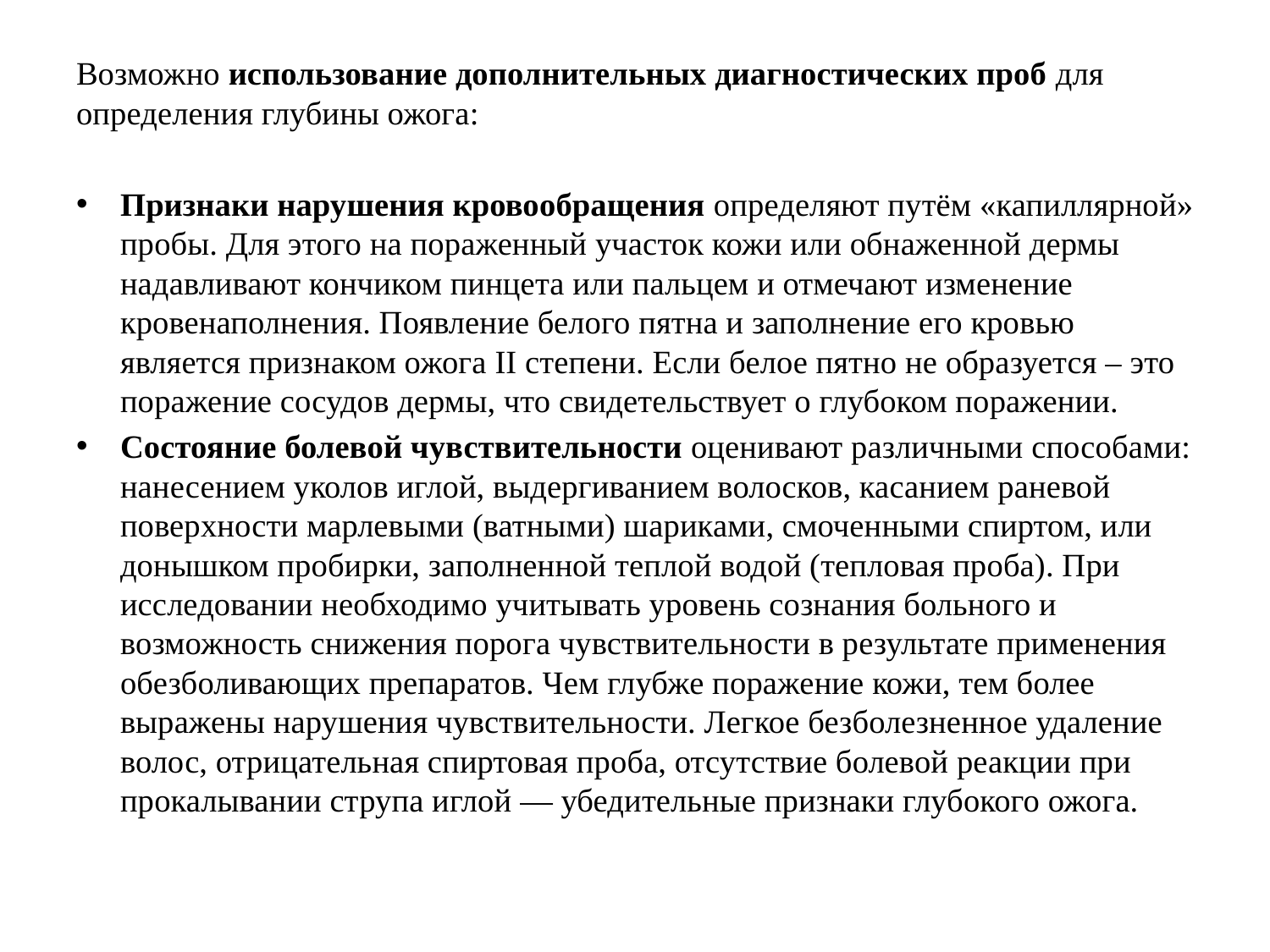

Возможно использование дополнительных диагностических проб для определения глубины ожога:

Признаки нарушения кровообращения определяют путём «капиллярной» пробы. Для этого на пораженный участок кожи или обнаженной дермы надавливают кончиком пинцета или пальцем и отмечают изменение кровенаполнения. Появление белого пятна и заполнение его кровью является признаком ожога II степени. Если белое пятно не образуется – это поражение сосудов дермы, что свидетельствует о глубоком поражении.
Состояние болевой чувствительности оценивают различными способами: нанесением уколов иглой, выдергиванием волосков, касанием раневой поверхности марлевыми (ватными) шариками, смоченными спиртом, или донышком пробирки, заполненной теплой водой (тепловая проба). При исследовании необходимо учитывать уровень сознания больного и возможность снижения порога чувствительности в результате применения обезболивающих препаратов. Чем глубже поражение кожи, тем более выражены нарушения чувствительности. Легкое безболезненное удаление волос, отрицательная спиртовая проба, отсутствие болевой реакции при прокалывании струпа иглой — убедительные признаки глубокого ожога.